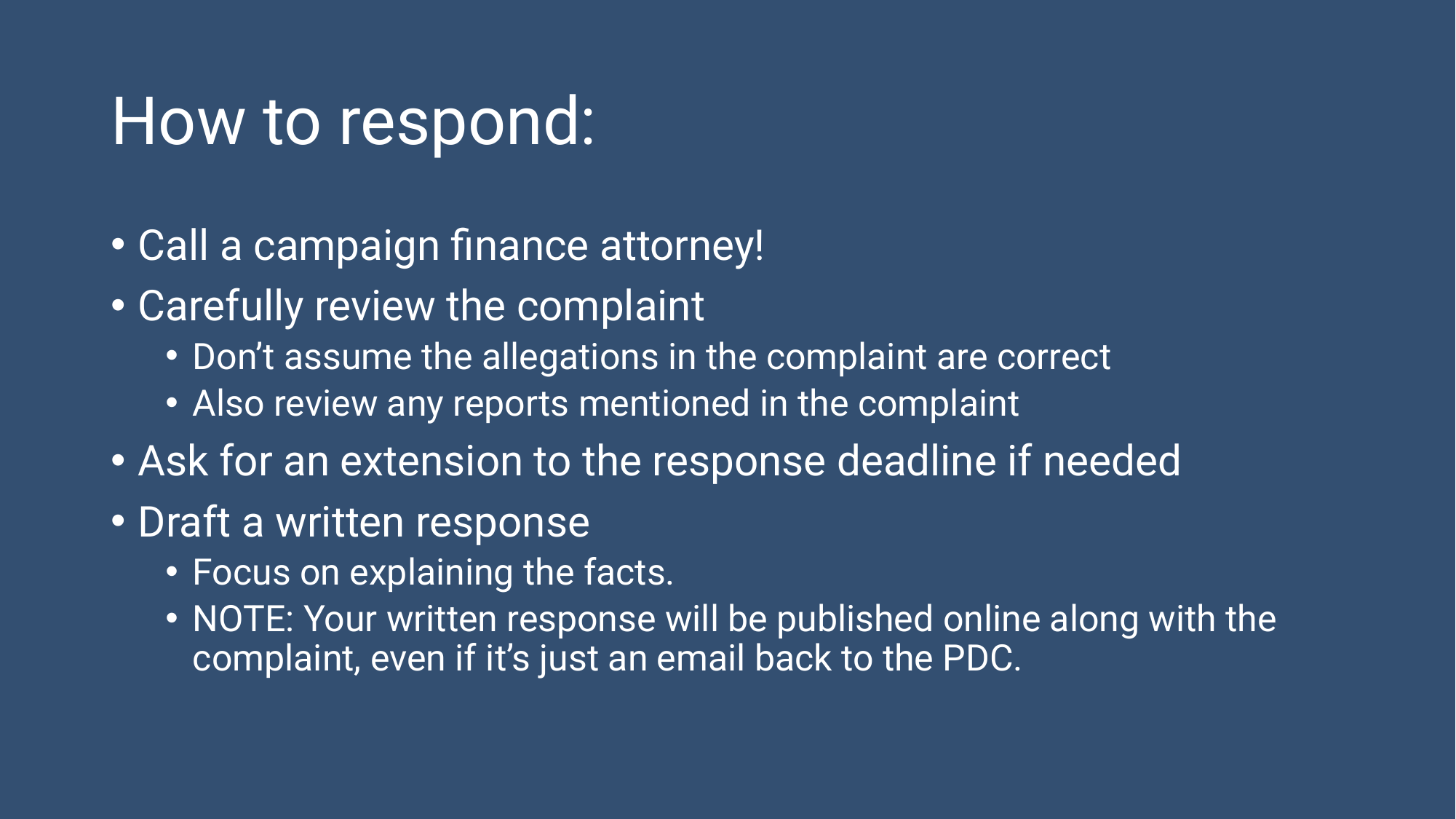

# How to respond:
Call a campaign finance attorney!
Carefully review the complaint
Don’t assume the allegations in the complaint are correct
Also review any reports mentioned in the complaint
Ask for an extension to the response deadline if needed
Draft a written response
Focus on explaining the facts.
NOTE: Your written response will be published online along with the complaint, even if it’s just an email back to the PDC.